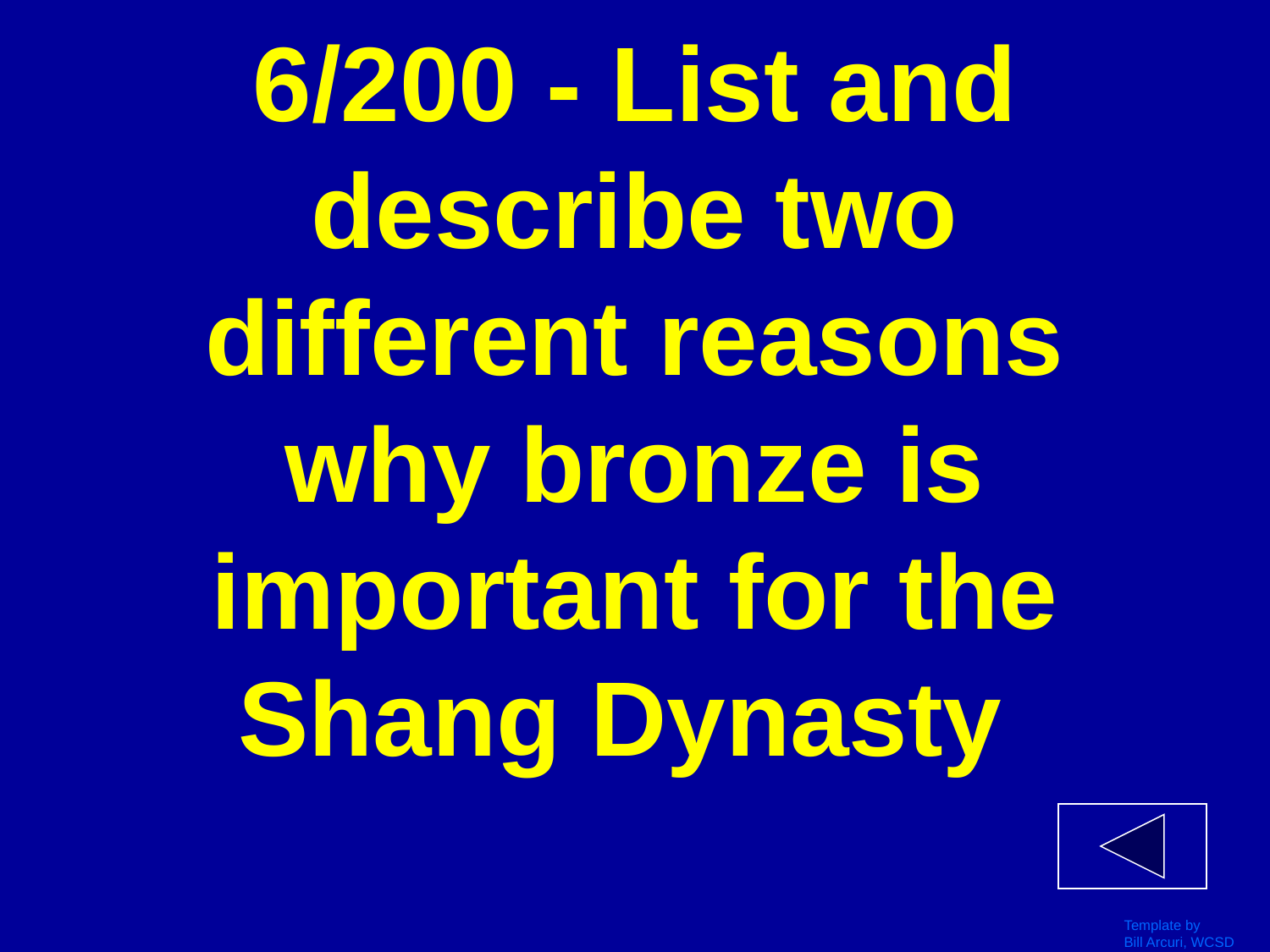

# 6/200 - List and describe two different reasons why bronze is important for the Shang Dynasty

Template by
Bill Arcuri, WCSD